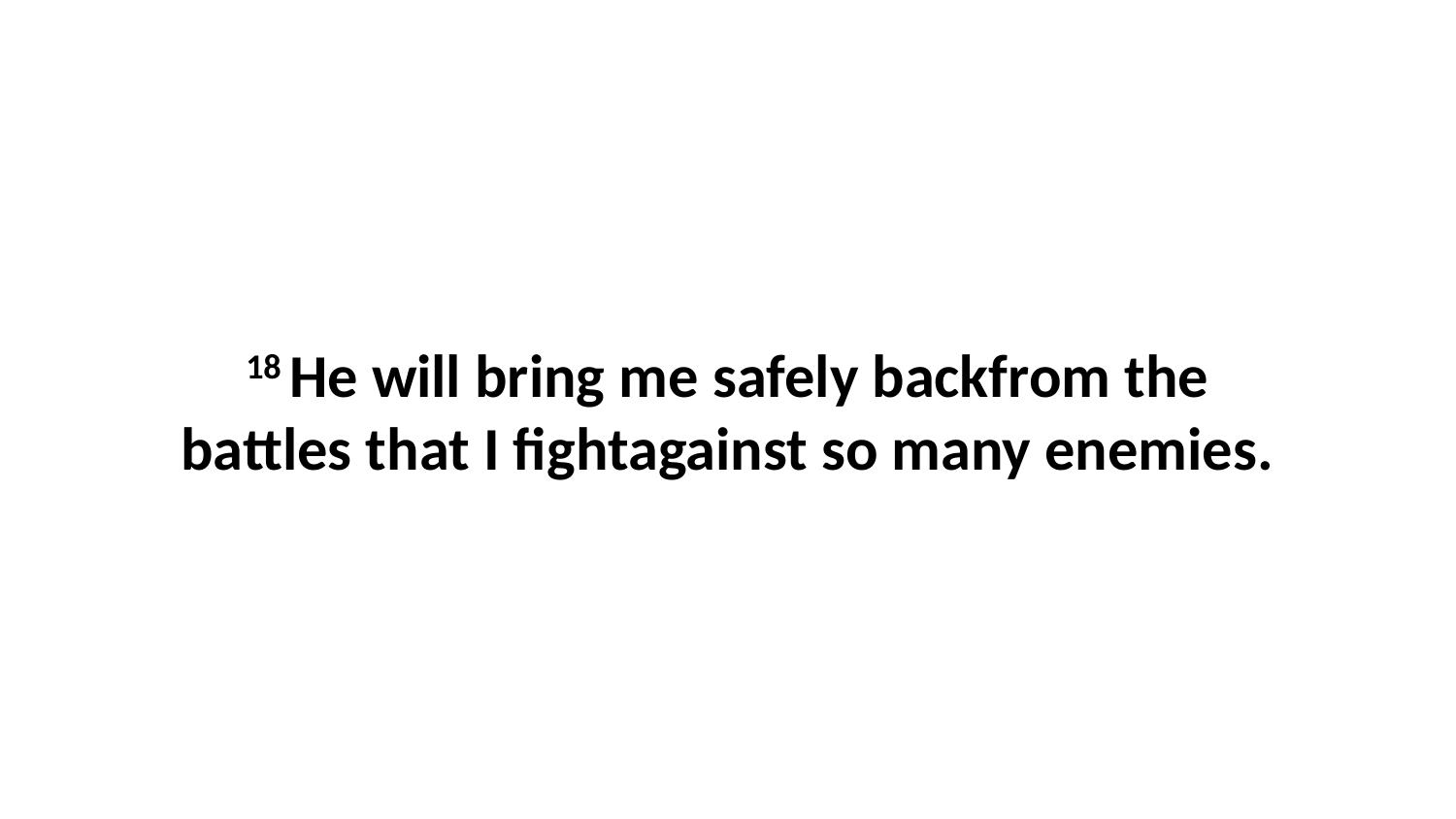

18 He will bring me safely backfrom the battles that I fightagainst so many enemies.